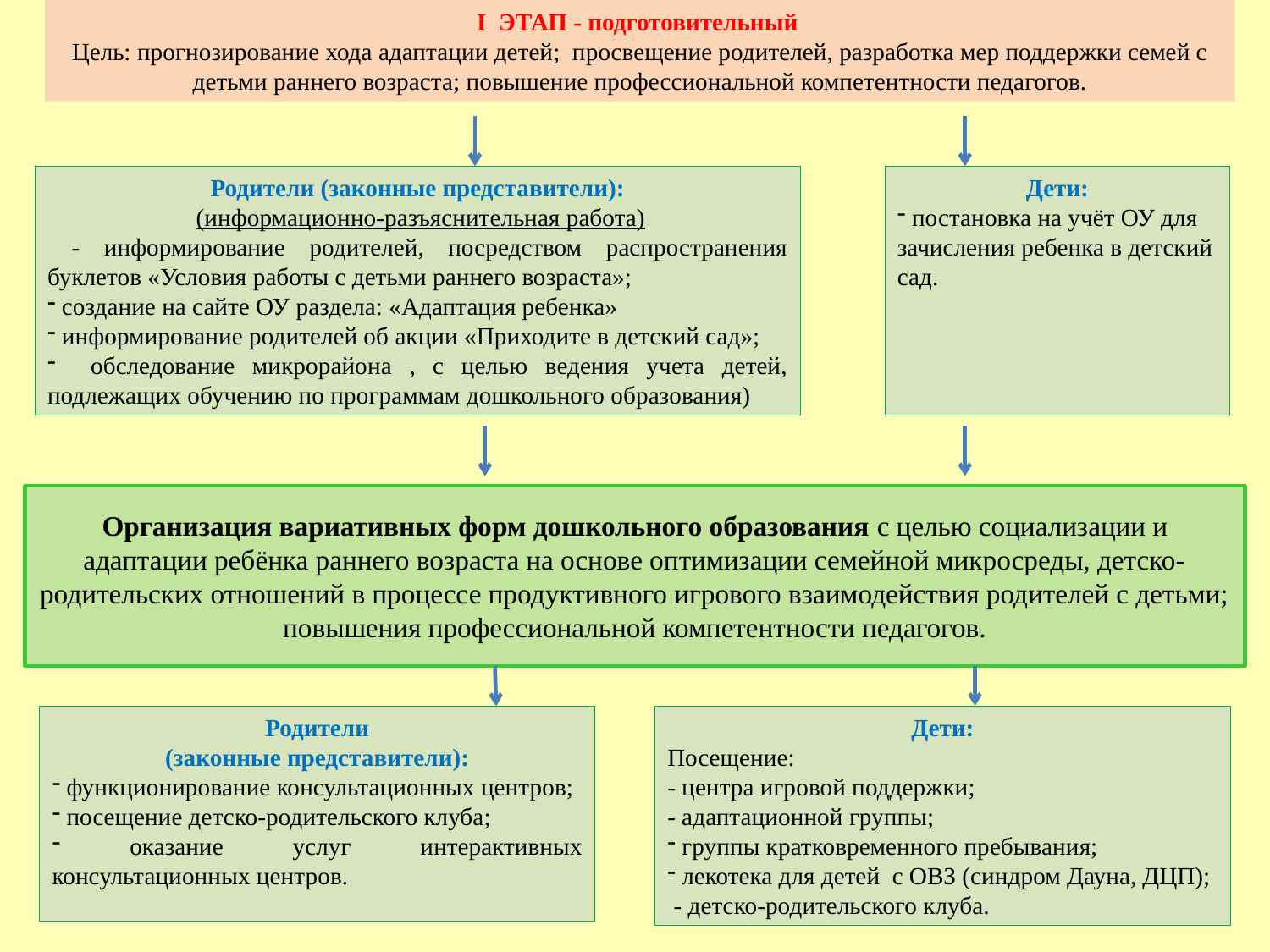

I  ЭТАП - подготовительный
Цель: прогнозирование хода адаптации детей;  просвещение родителей, разработка мер поддержки семей с детьми раннего возраста; повышение профессиональной компетентности педагогов.
Родители (законные представители):
 (информационно-разъяснительная работа)
 - информирование родителей, посредством распространения буклетов «Условия работы с детьми раннего возраста»;
 создание на сайте ОУ раздела: «Адаптация ребенка»
 информирование родителей об акции «Приходите в детский сад»;
  обследование микрорайона , с целью ведения учета детей, подлежащих обучению по программам дошкольного образования)
Дети:
 постановка на учёт ОУ для зачисления ребенка в детский сад.

Организация вариативных форм дошкольного образования с целью социализации и адаптации ребёнка раннего возраста на основе оптимизации семейной микросреды, детско-родительских отношений в процессе продуктивного игрового взаимодействия родителей с детьми; повышения профессиональной компетентности педагогов.
Родители
(законные представители):
 функционирование консультационных центров;
 посещение детско-родительского клуба;
 оказание услуг интерактивных консультационных центров.

Дети:
Посещение:
- центра игровой поддержки;
- адаптационной группы;
 группы кратковременного пребывания;
 лекотека для детей  с ОВЗ (синдром Дауна, ДЦП);
 - детско-родительского клуба.